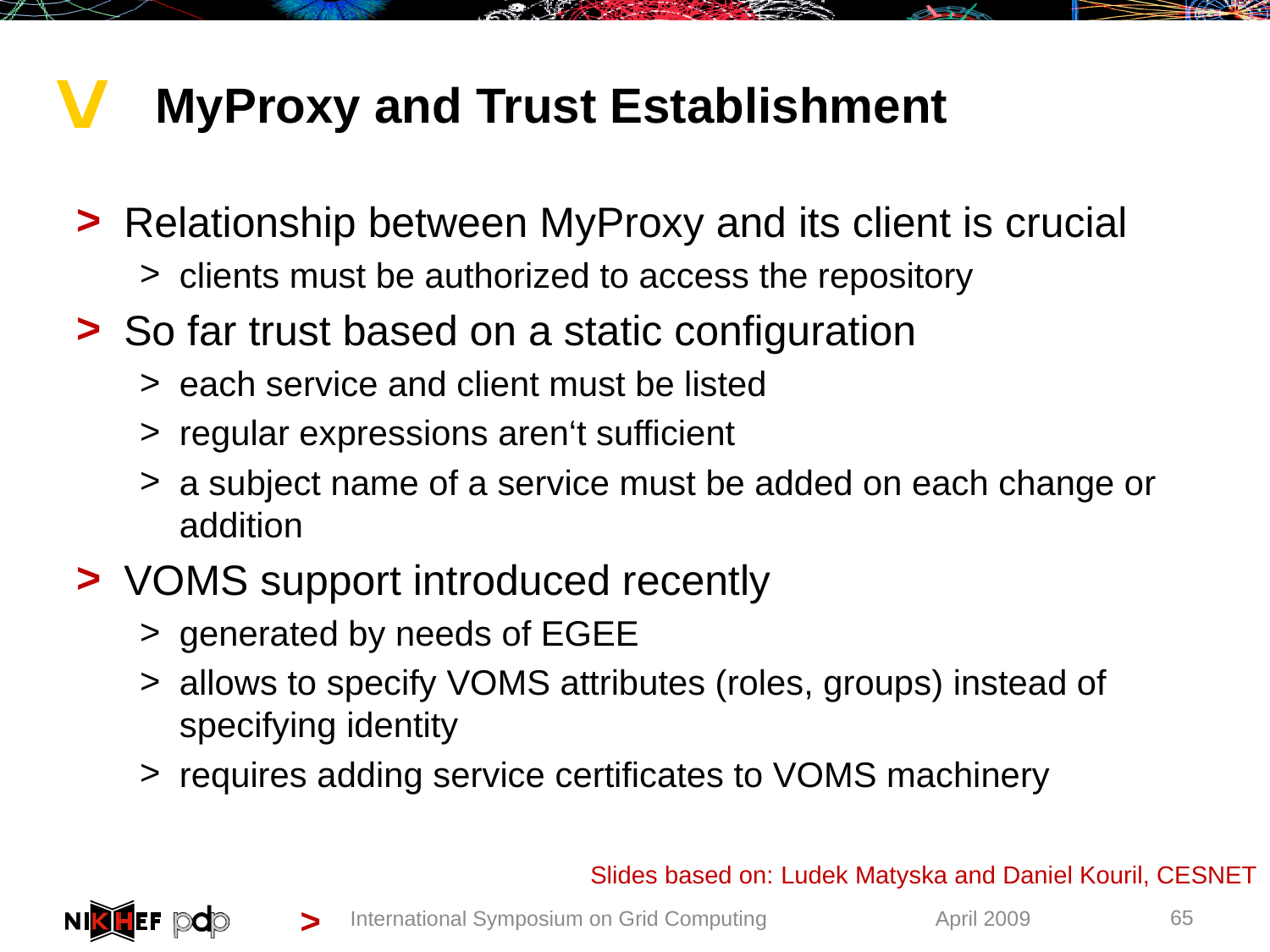

# MyProxy and Trust Establishment
Relationship between MyProxy and its client is crucial
clients must be authorized to access the repository
So far trust based on a static configuration
each service and client must be listed
regular expressions aren‘t sufficient
a subject name of a service must be added on each change or addition
VOMS support introduced recently
generated by needs of EGEE
allows to specify VOMS attributes (roles, groups) instead of specifying identity
requires adding service certificates to VOMS machinery
Slides based on: Ludek Matyska and Daniel Kouril, CESNET
International Symposium on Grid Computing
April 2009
65